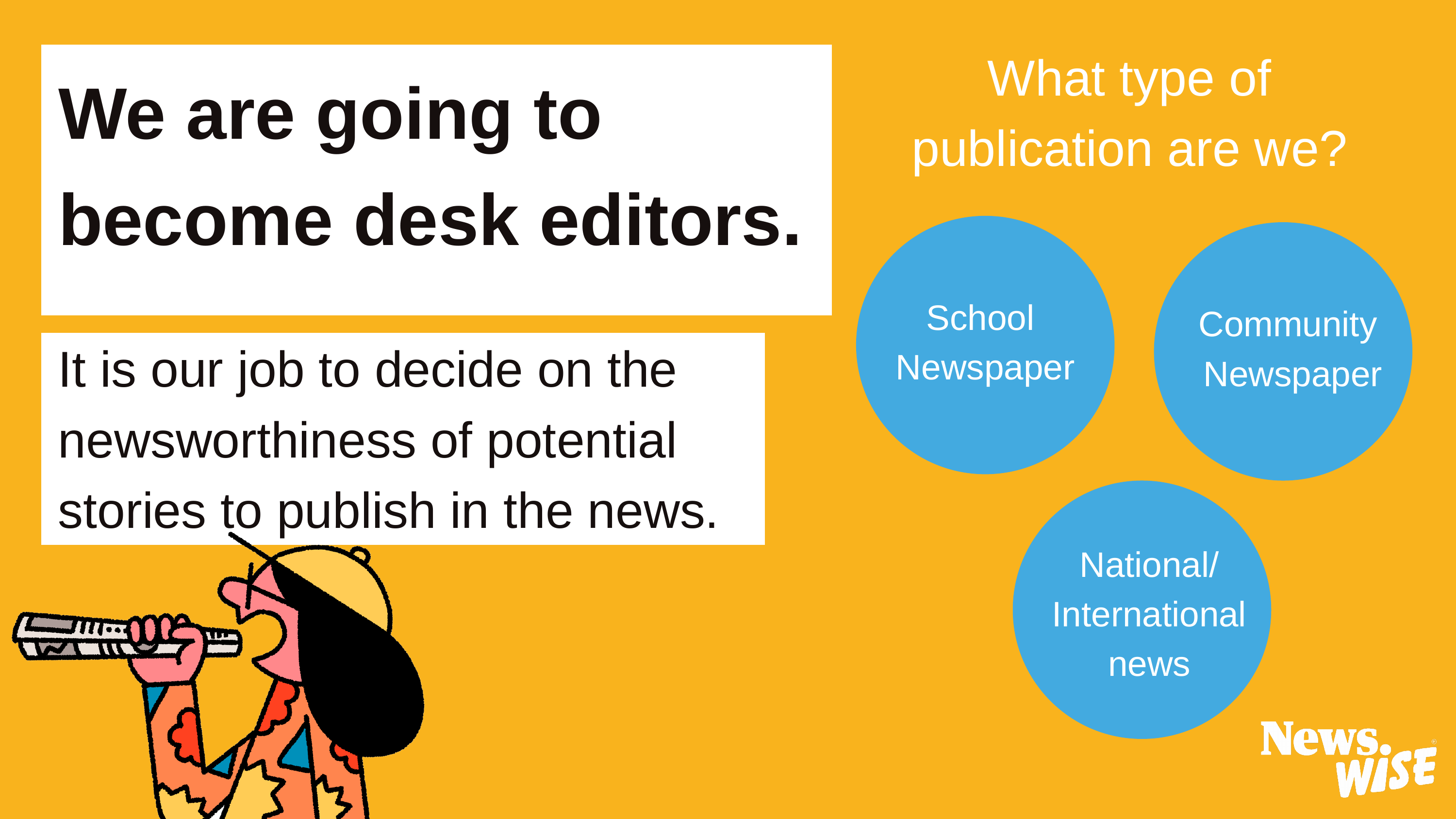

What type of publication are we?

We are going to become desk editors.

School
Newspaper
Community
Newspaper
It is our job to decide on the newsworthiness of potential stories to publish in the news.

National/
International
news